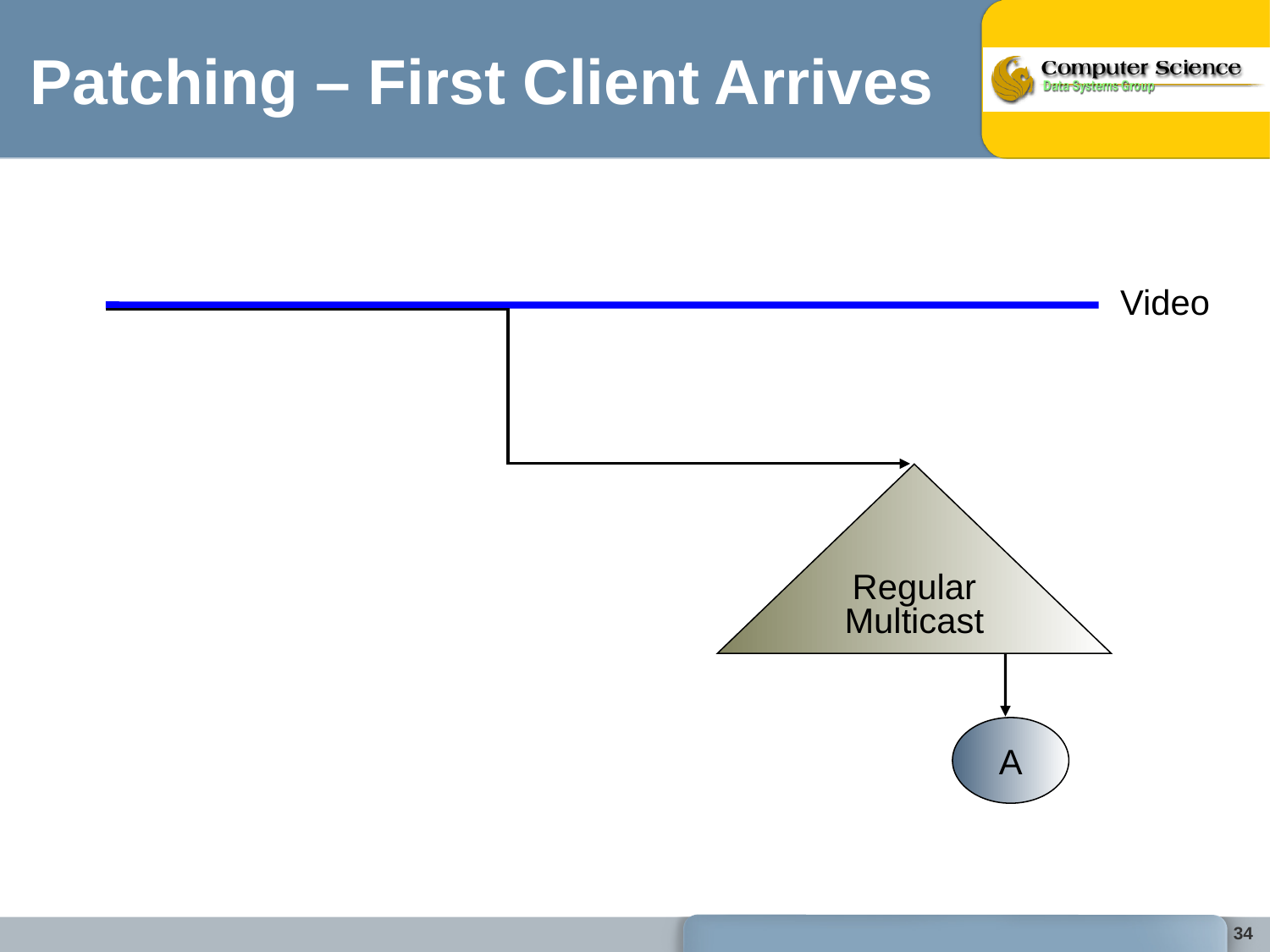

# Patching – First Client Arrives
Video

Regular
Multicast

A
34